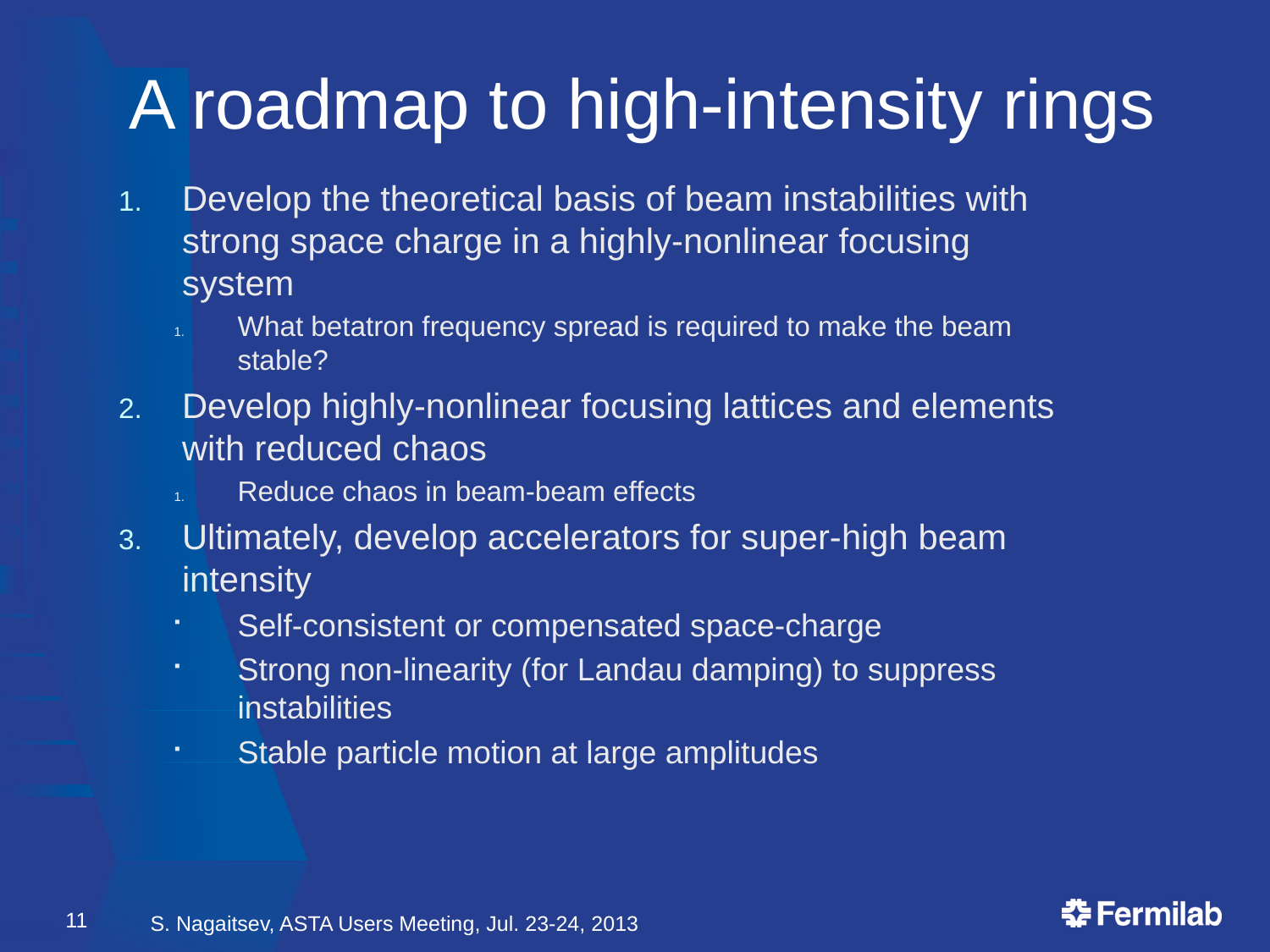

# A roadmap to high-intensity rings
Develop the theoretical basis of beam instabilities with strong space charge in a highly-nonlinear focusing system
What betatron frequency spread is required to make the beam stable?
Develop highly-nonlinear focusing lattices and elements with reduced chaos
Reduce chaos in beam-beam effects
Ultimately, develop accelerators for super-high beam intensity
Self-consistent or compensated space-charge
Strong non-linearity (for Landau damping) to suppress instabilities
Stable particle motion at large amplitudes
11
S. Nagaitsev, ASTA Users Meeting, Jul. 23-24, 2013